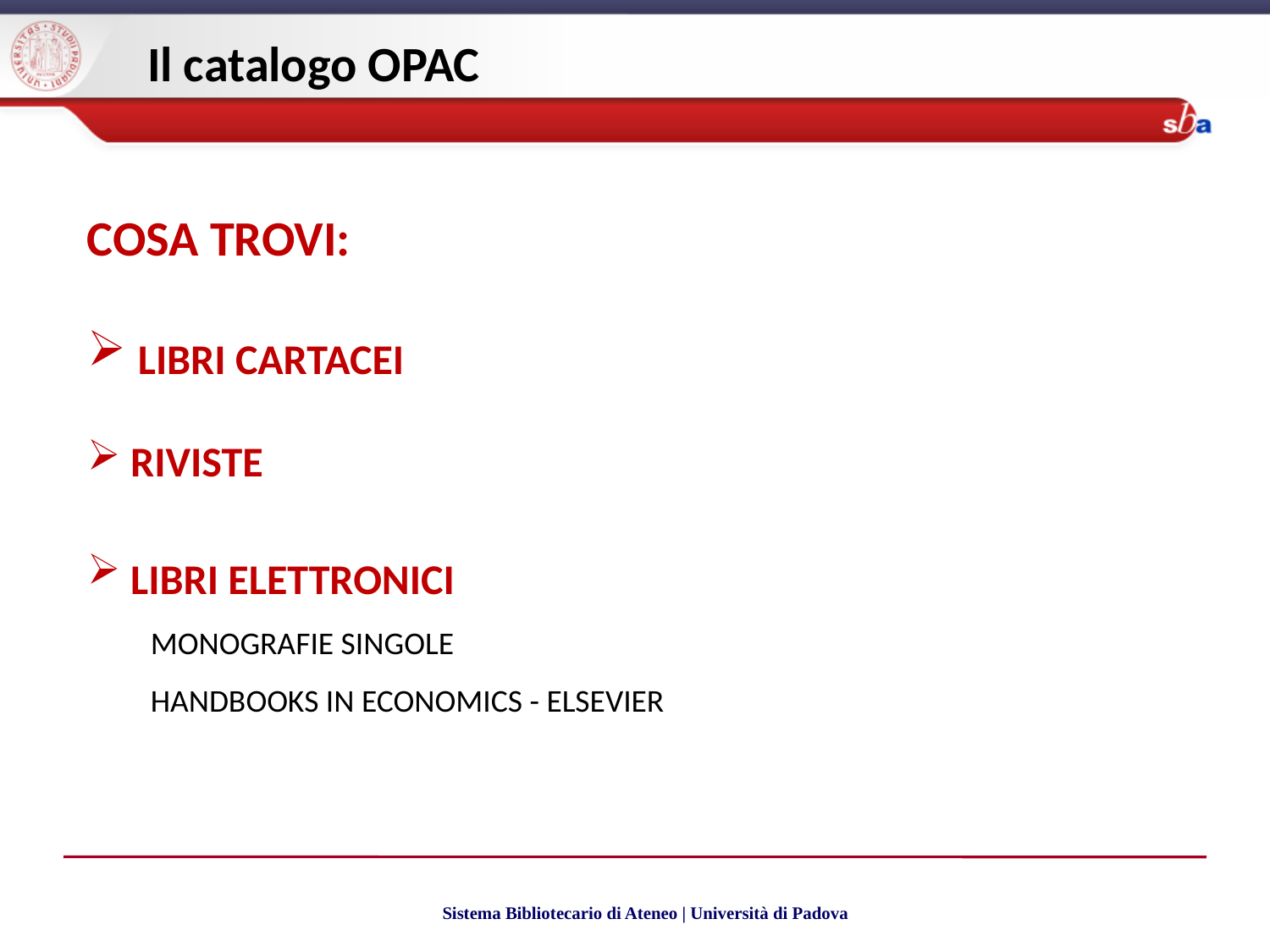

Il catalogo OPAC
COSA TROVI:
 LIBRI CARTACEI
 RIVISTE
 LIBRI ELETTRONICI
MONOGRAFIE SINGOLE
HANDBOOKS IN ECONOMICS - ELSEVIER
Sistema Bibliotecario di Ateneo | Università di Padova